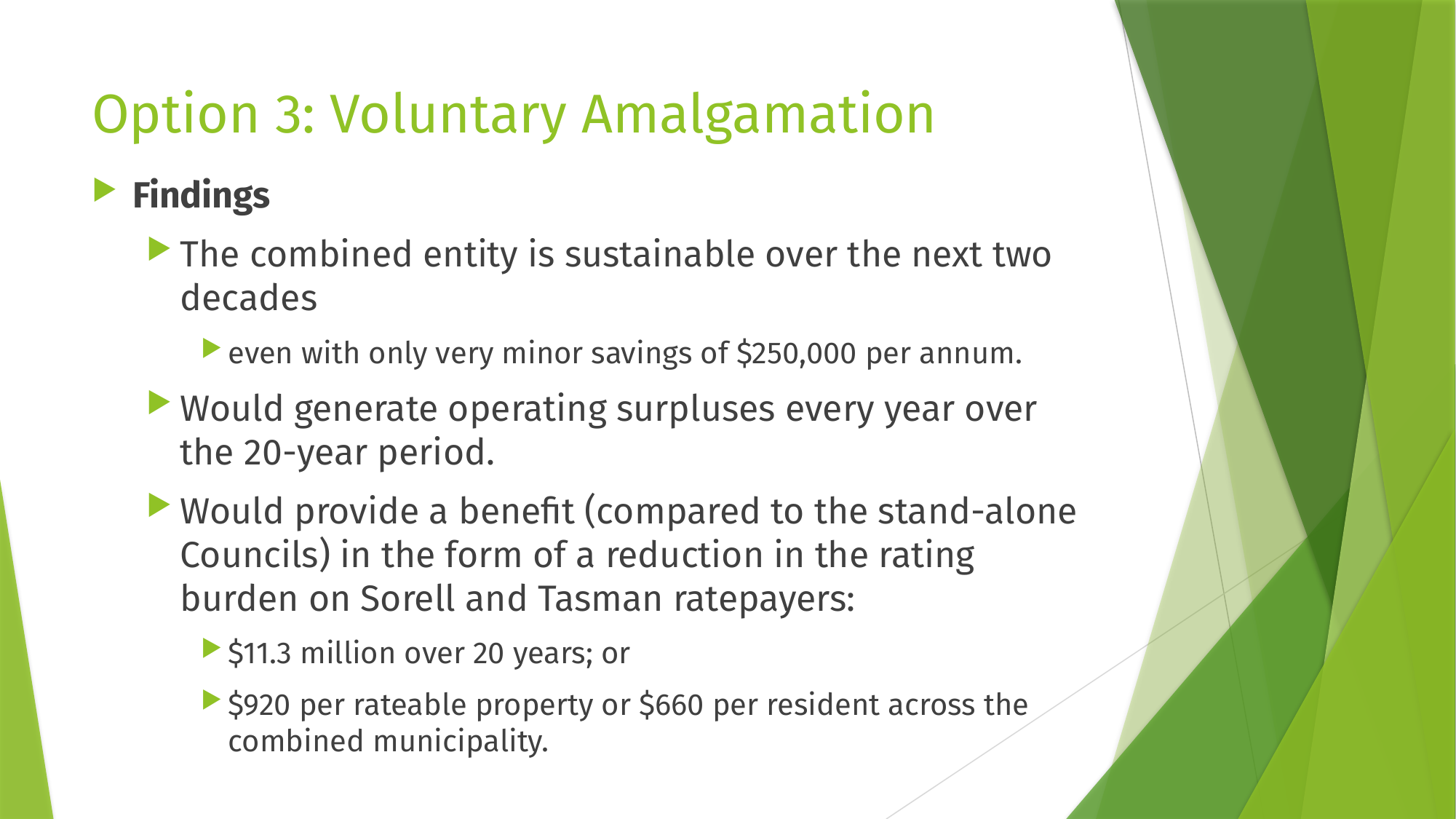

# Option 3: Voluntary Amalgamation
Findings
The combined entity is sustainable over the next two decades
even with only very minor savings of $250,000 per annum.
Would generate operating surpluses every year over the 20-year period.
Would provide a benefit (compared to the stand-alone Councils) in the form of a reduction in the rating burden on Sorell and Tasman ratepayers:
$11.3 million over 20 years; or
$920 per rateable property or $660 per resident across the combined municipality.